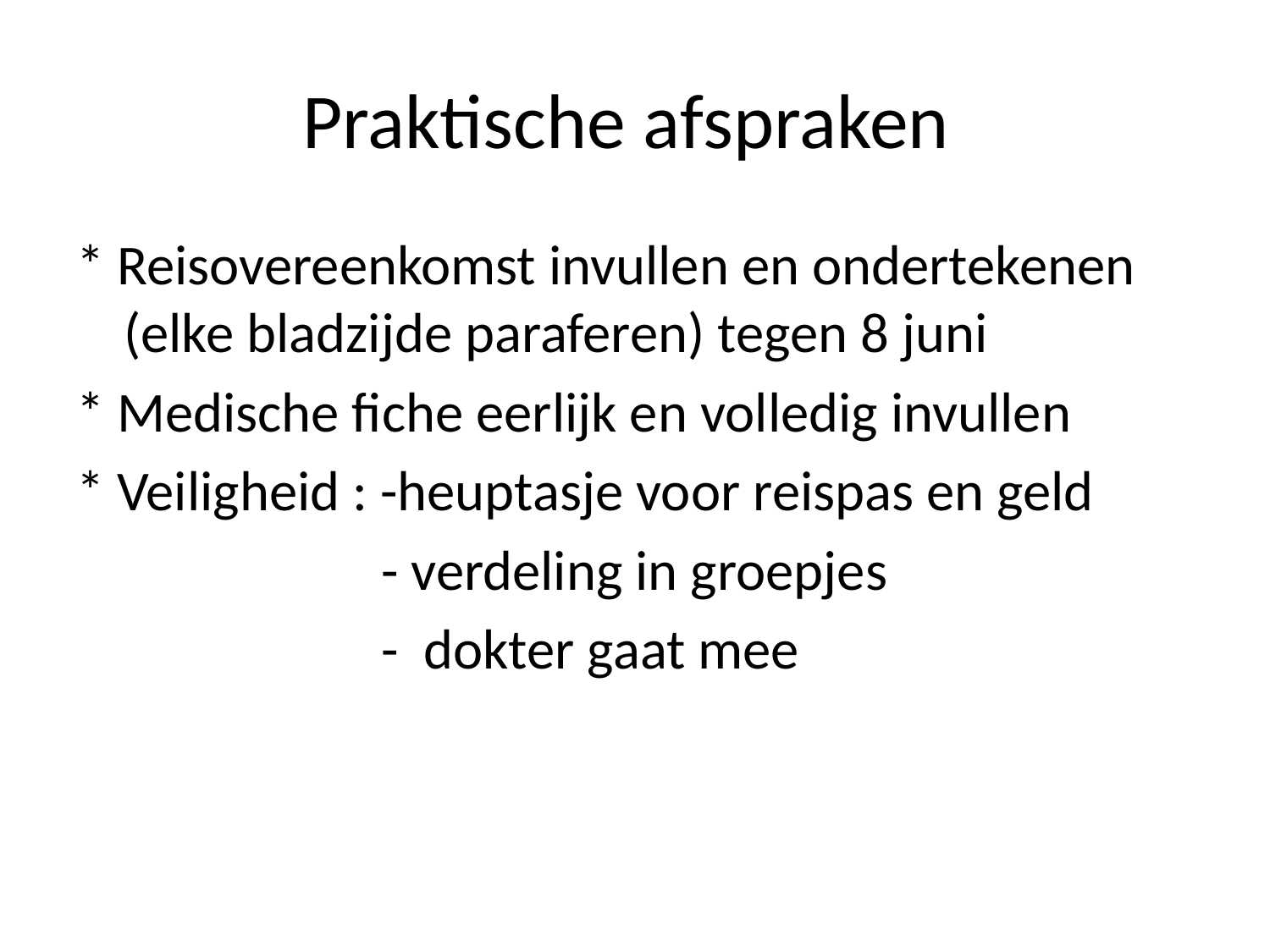

# Praktische afspraken
* Reisovereenkomst invullen en ondertekenen (elke bladzijde paraferen) tegen 8 juni
* Medische fiche eerlijk en volledig invullen
* Veiligheid : -heuptasje voor reispas en geld
                        - verdeling in groepjes
                        -  dokter gaat mee